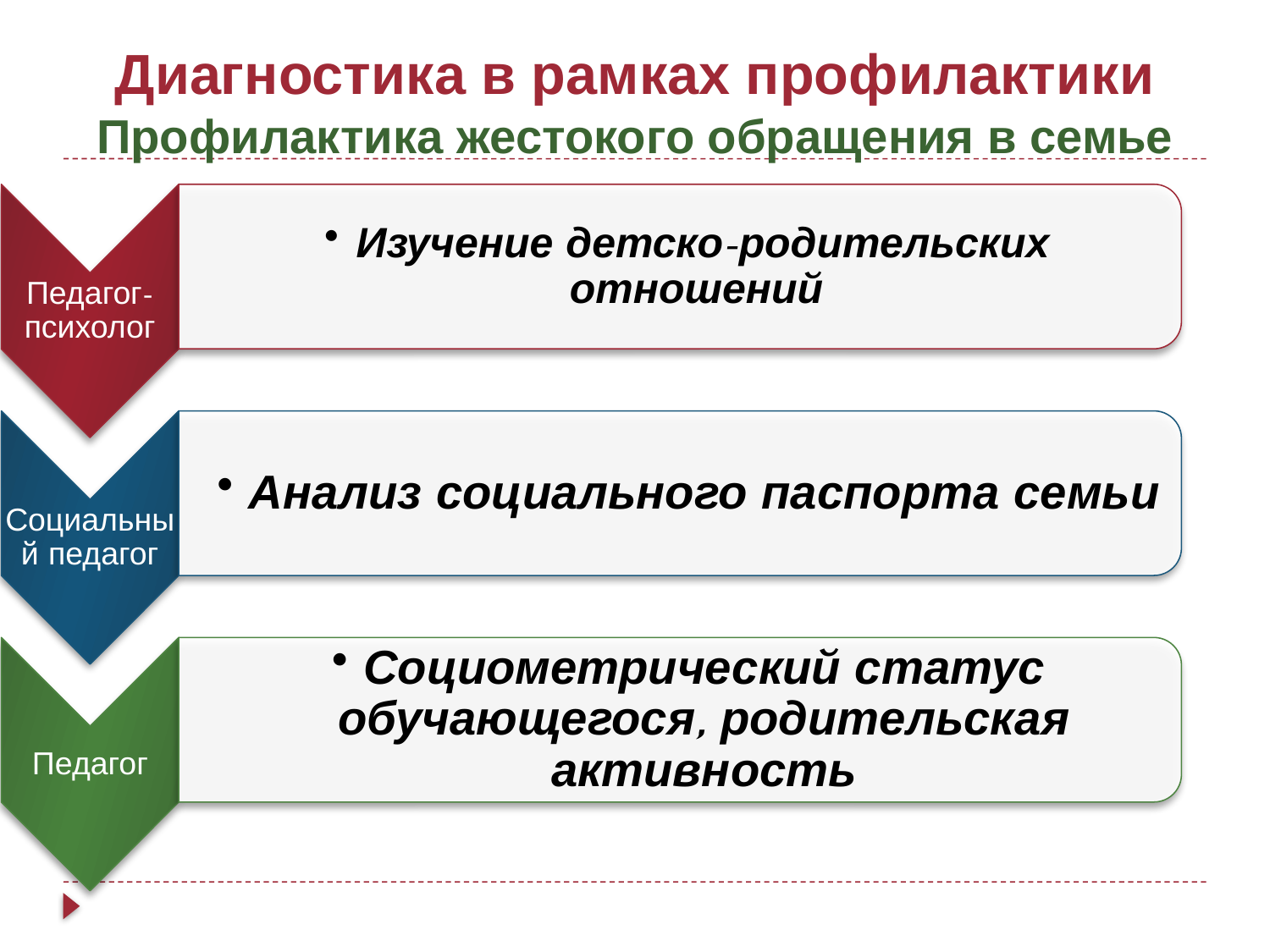

# Диагностика в рамках профилактики Профилактика жестокого обращения в семье

Педагог-психолог
Изучение детско-родительских отношений
Социальный педагог
Анализ социального паспорта семьи
Педагог
Социометрический статус обучающегося, родительская активность